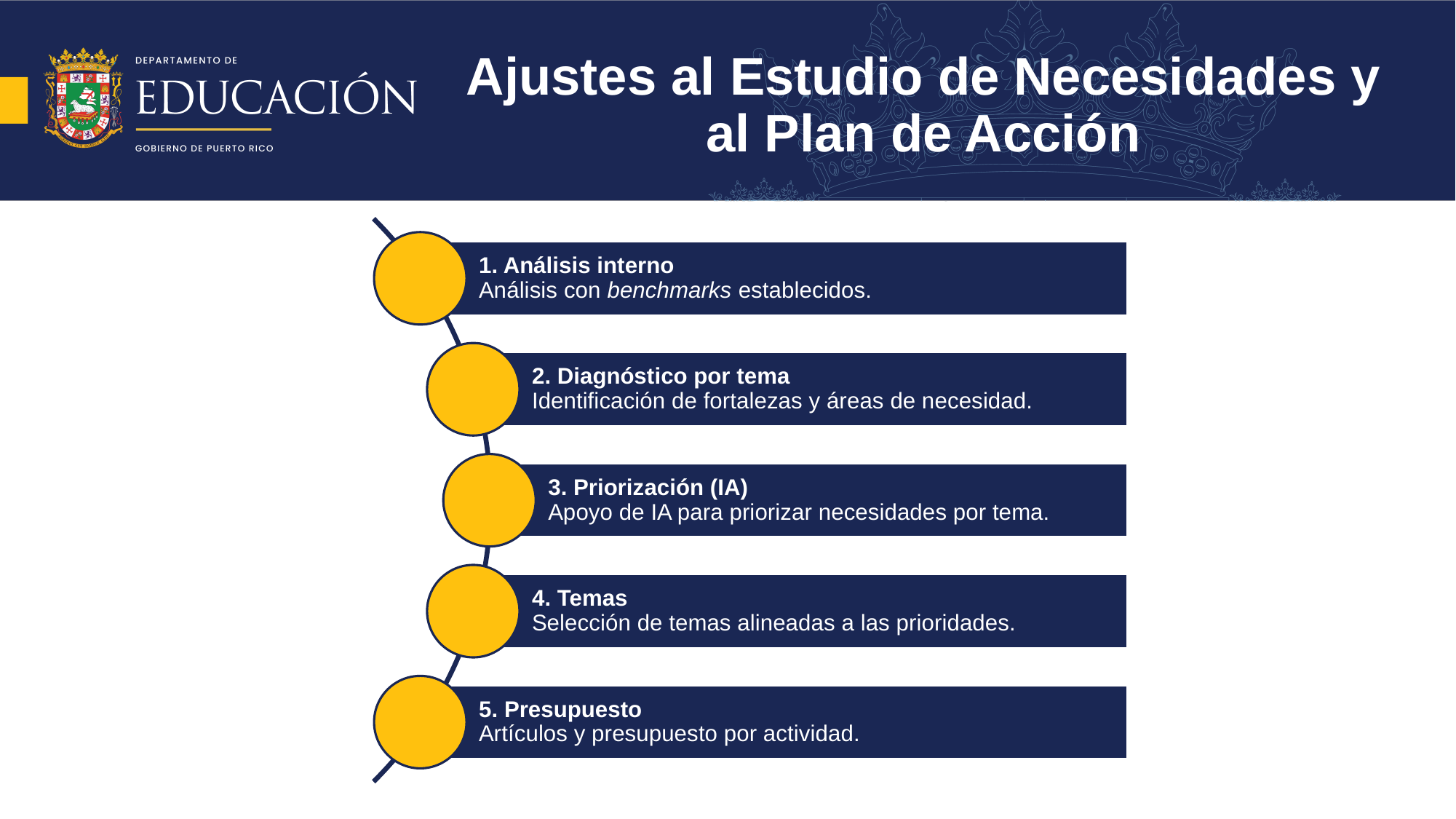

# Ajustes al Estudio de Necesidades y al Plan de Acción
1. Análisis interno
Análisis con benchmarks establecidos.
2. Diagnóstico por tema
Identificación de fortalezas y áreas de necesidad.
3. Priorización (IA)
Apoyo de IA para priorizar necesidades por tema.
4. Temas
Selección de temas alineadas a las prioridades.
5. Presupuesto
Artículos y presupuesto por actividad.